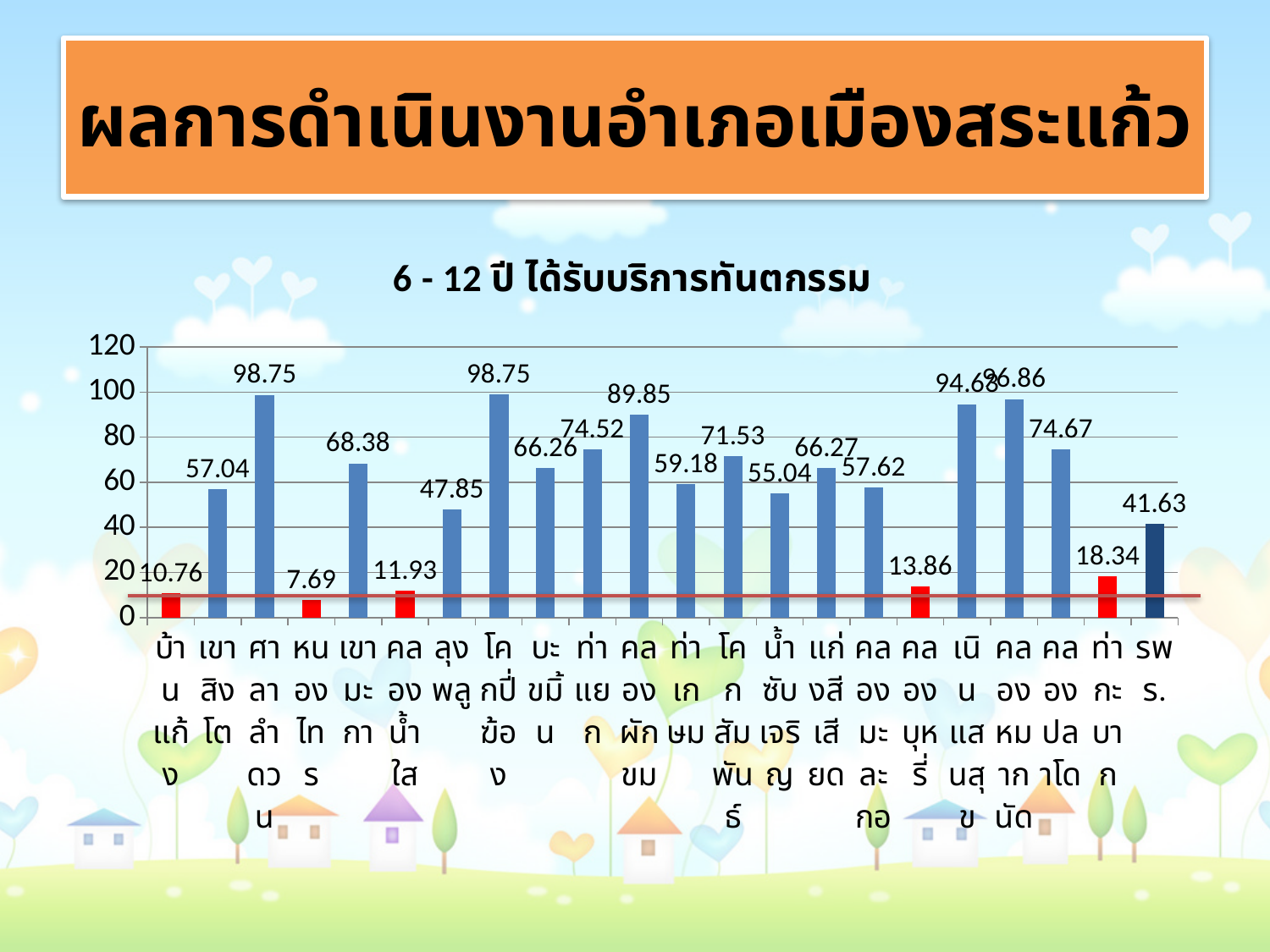

# ผลการดำเนินงานอำเภอเมืองสระแก้ว

### Chart:

| Category | 6 - 12 ปี ได้รับบริการทันตกรรม |
|---|---|
| บ้านแก้ง | 10.76 |
| เขาสิงโต | 57.04 |
| ศาลาลำดวน | 98.75 |
| หนองไทร | 7.69 |
| เขามะกา | 68.38 |
| คลองน้ำใส | 11.93 |
| ลุงพลู | 47.85 |
| โคกปี่ฆ้อง | 98.75 |
| บะขมิ้น | 66.26 |
| ท่าแยก | 74.52 |
| คลองผักขม | 89.85 |
| ท่าเกษม | 59.18 |
| โคกสัมพันธ์ | 71.53 |
| น้ำซับเจริญ | 55.04 |
| แก่งสีเสียด | 66.27 |
| คลองมะละกอ | 57.62 |
| คลองบุหรี่ | 13.86 |
| เนินแสนสุข | 94.63 |
| คลองหมากนัด | 96.86 |
| คลองปลาโด | 74.67 |
| ท่ากะบาก | 18.34 |
| รพร. | 41.63 |